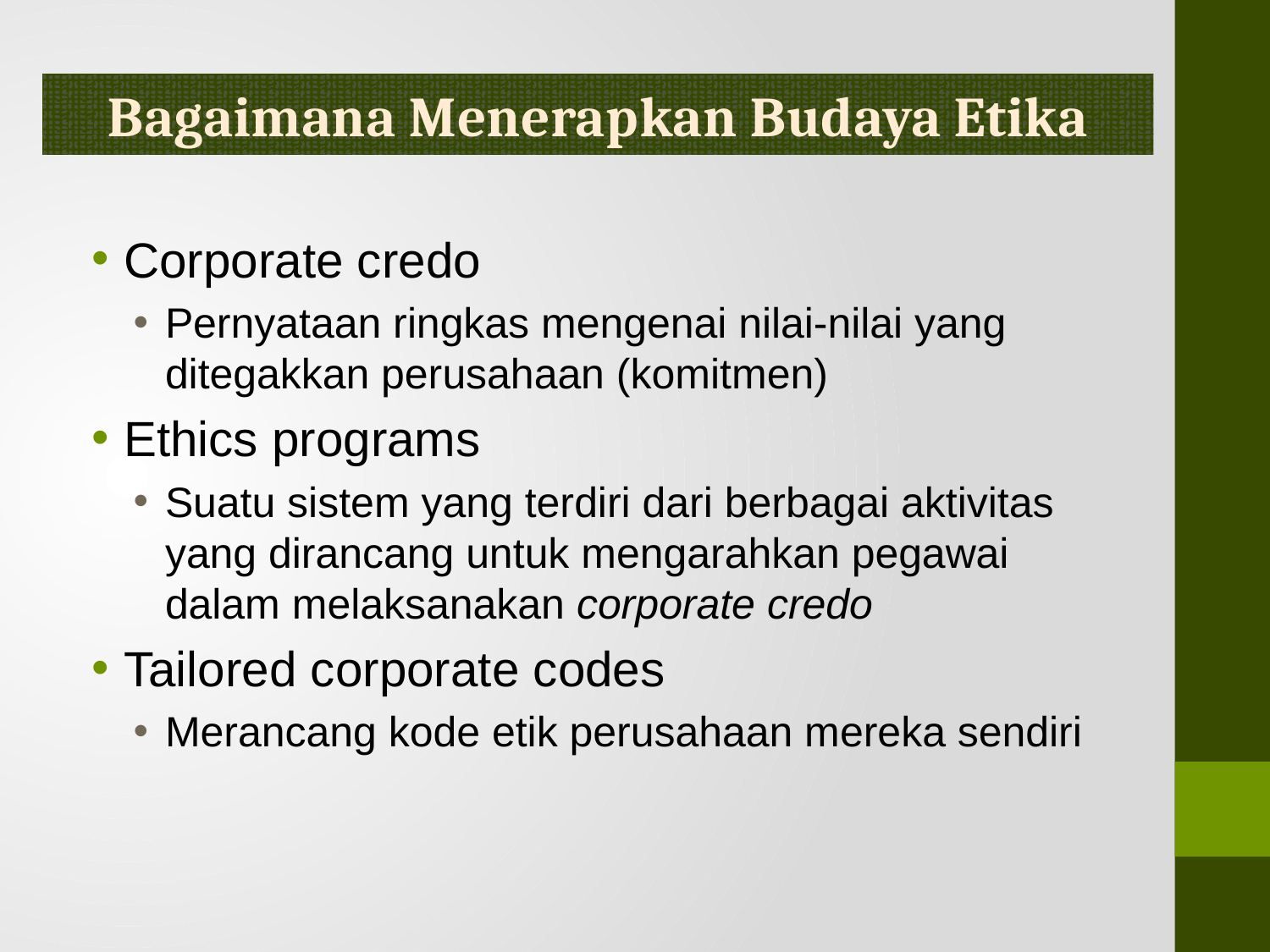

Bagaimana Menerapkan Budaya Etika
Corporate credo
Pernyataan ringkas mengenai nilai-nilai yang ditegakkan perusahaan (komitmen)
Ethics programs
Suatu sistem yang terdiri dari berbagai aktivitas yang dirancang untuk mengarahkan pegawai dalam melaksanakan corporate credo
Tailored corporate codes
Merancang kode etik perusahaan mereka sendiri